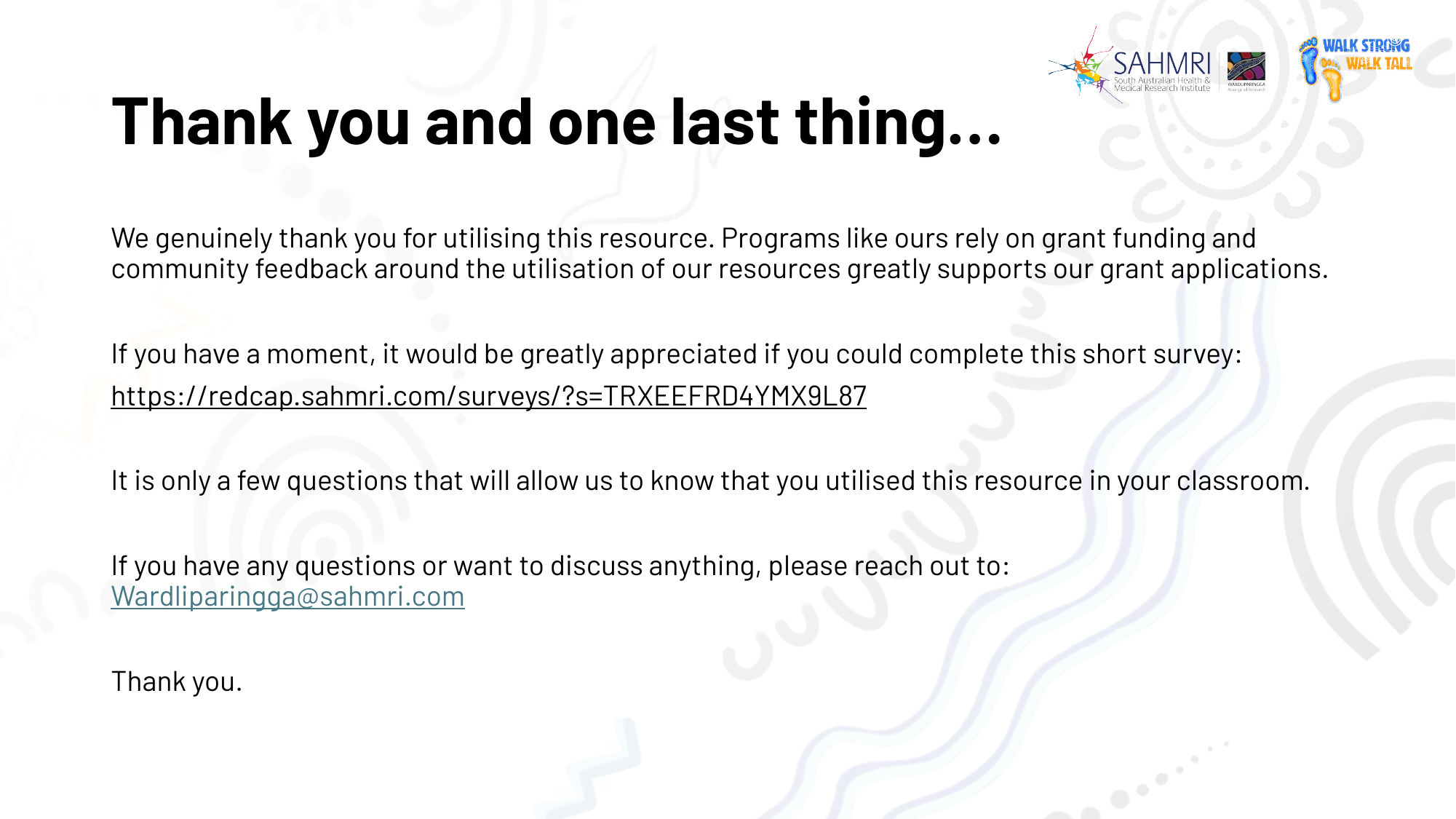

# Thank you and one last thing…
We genuinely thank you for utilising this resource. Programs like ours rely on grant funding and community feedback around the utilisation of our resources greatly supports our grant applications.

If you have a moment, it would be greatly appreciated if you could complete this short survey:
https://redcap.sahmri.com/surveys/?s=TRXEEFRD4YMX9L87

It is only a few questions that will allow us to know that you utilised this resource in your classroom.

If you have any questions or want to discuss anything, please reach out to: Wardliparingga@sahmri.com

Thank you.